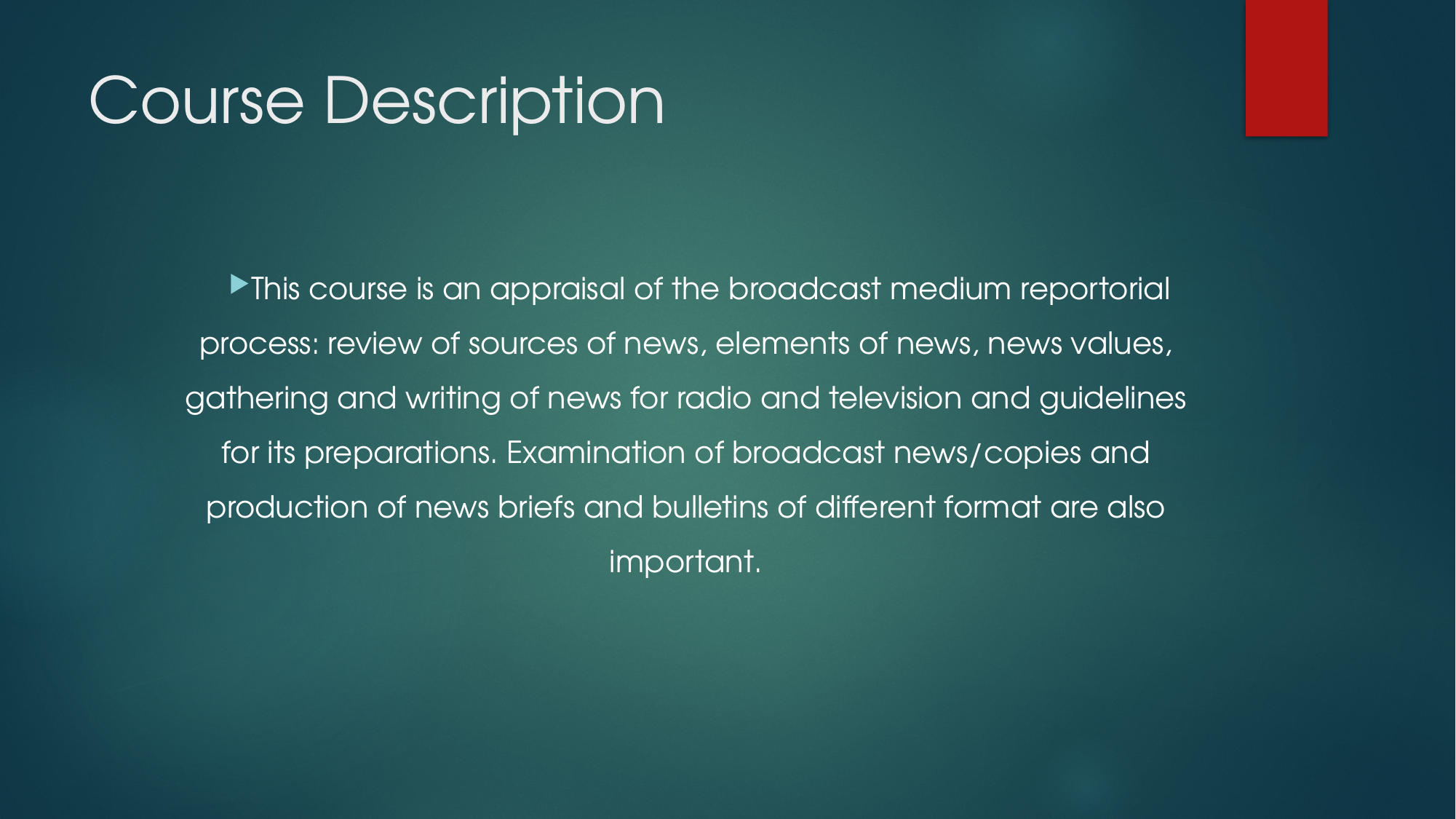

# Course Description
This course is an appraisal of the broadcast medium reportorial process: review of sources of news, elements of news, news values, gathering and writing of news for radio and television and guidelines for its preparations. Examination of broadcast news/copies and production of news briefs and bulletins of different format are also important.